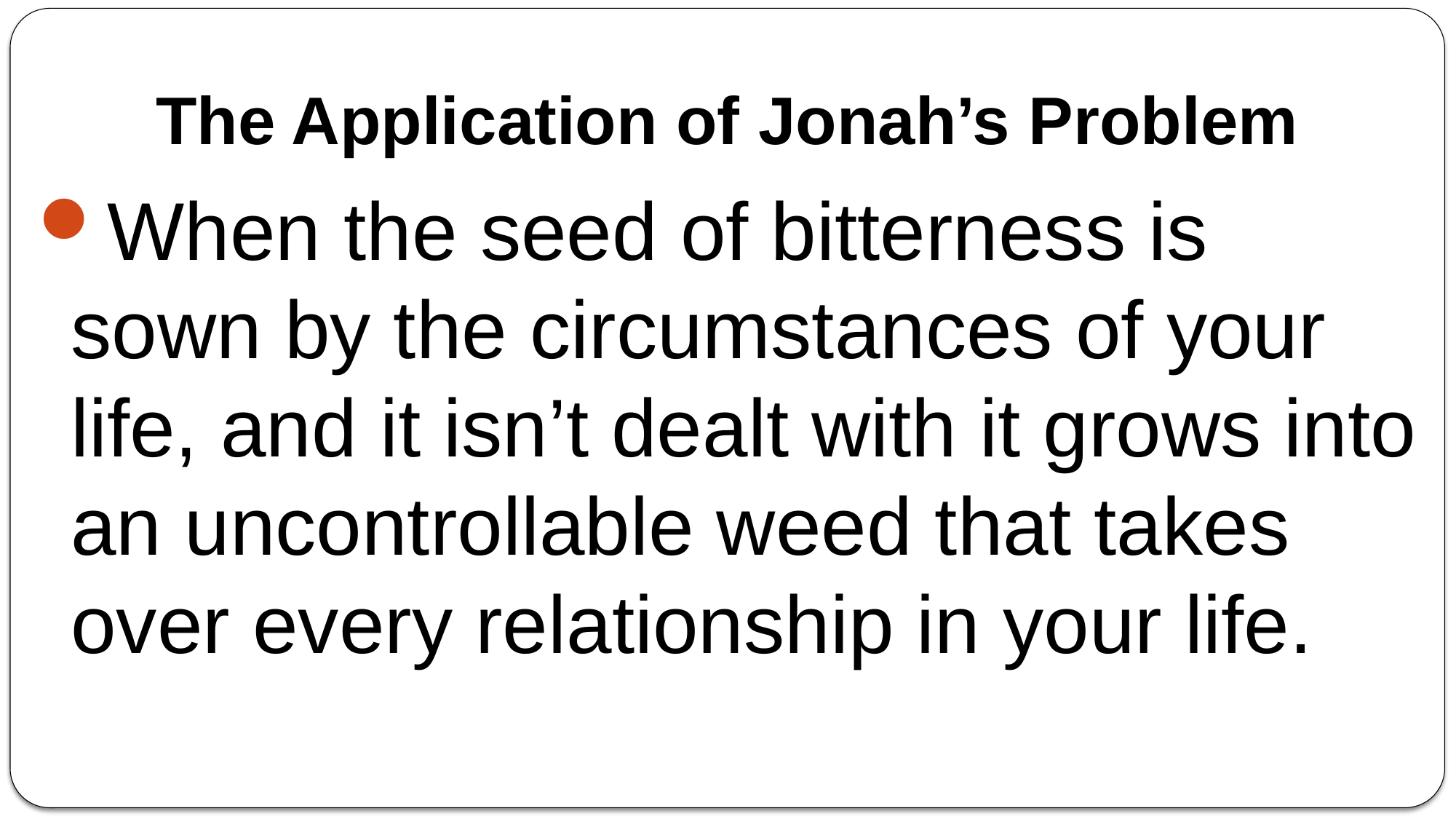

# The Application of Jonah’s Problem
When the seed of bitterness is sown by the circumstances of your life, and it isn’t dealt with it grows into an uncontrollable weed that takes over every relationship in your life.